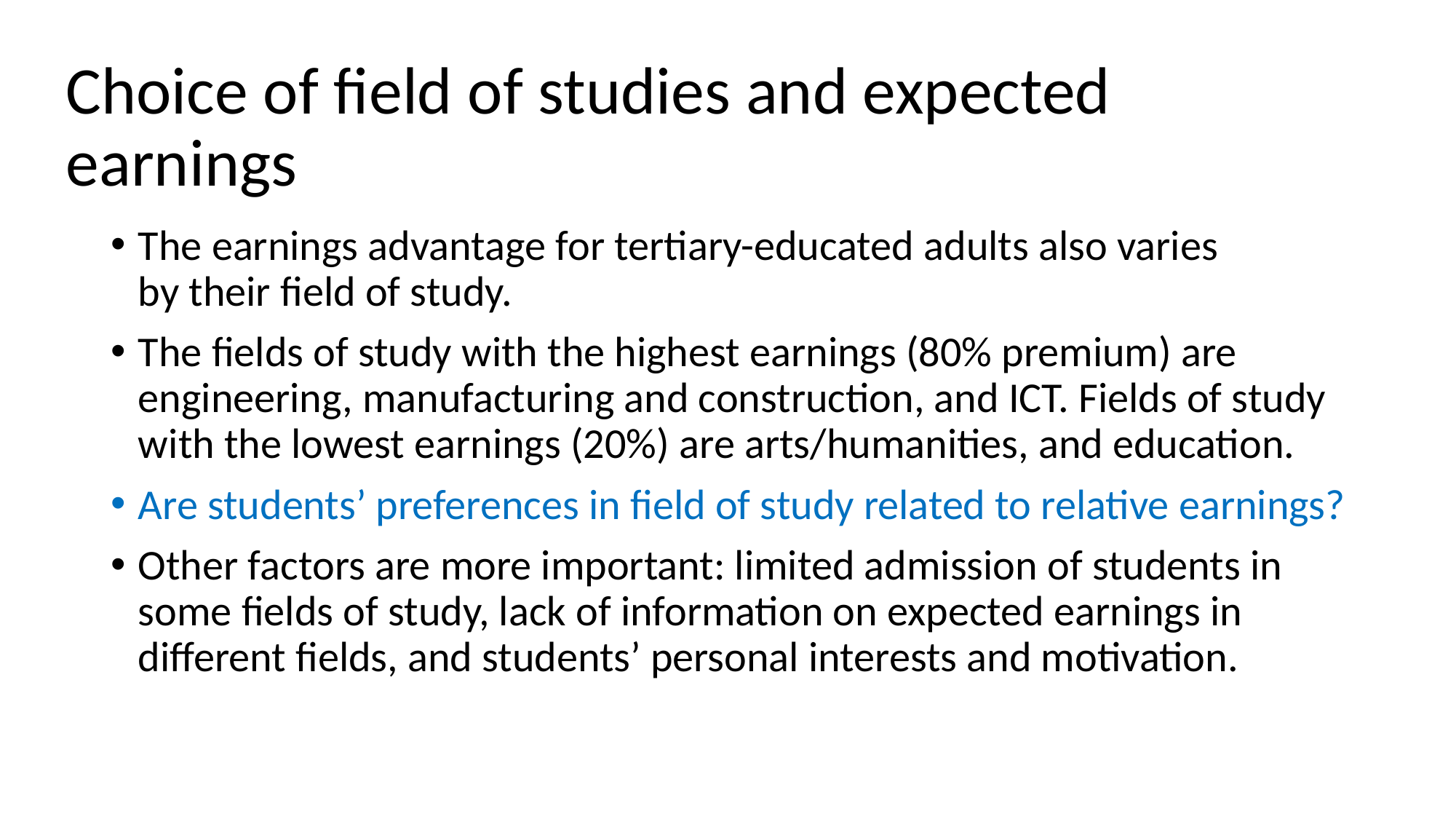

# Choice of field of studies and expected earnings
The earnings advantage for tertiary-educated adults also varies
by their field of study.
The fields of study with the highest earnings (80% premium) are engineering, manufacturing and construction, and ICT. Fields of study with the lowest earnings (20%) are arts/humanities, and education.
Are students’ preferences in field of study related to relative earnings?
Other factors are more important: limited admission of students in some fields of study, lack of information on expected earnings in different fields, and students’ personal interests and motivation.